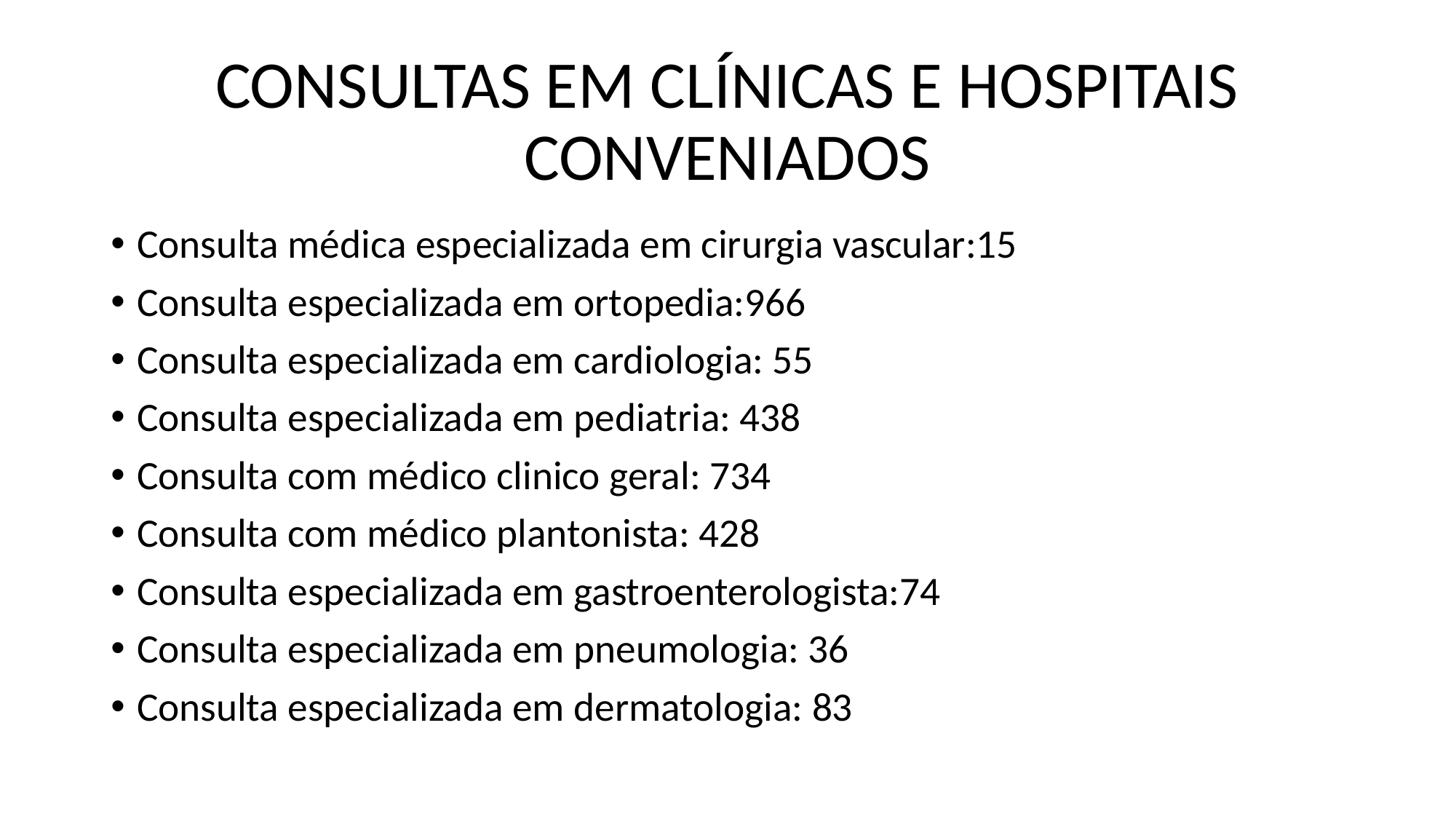

# CONSULTAS EM CLÍNICAS E HOSPITAIS CONVENIADOS
Consulta médica especializada em cirurgia vascular:15
Consulta especializada em ortopedia:966
Consulta especializada em cardiologia: 55
Consulta especializada em pediatria: 438
Consulta com médico clinico geral: 734
Consulta com médico plantonista: 428
Consulta especializada em gastroenterologista:74
Consulta especializada em pneumologia: 36
Consulta especializada em dermatologia: 83